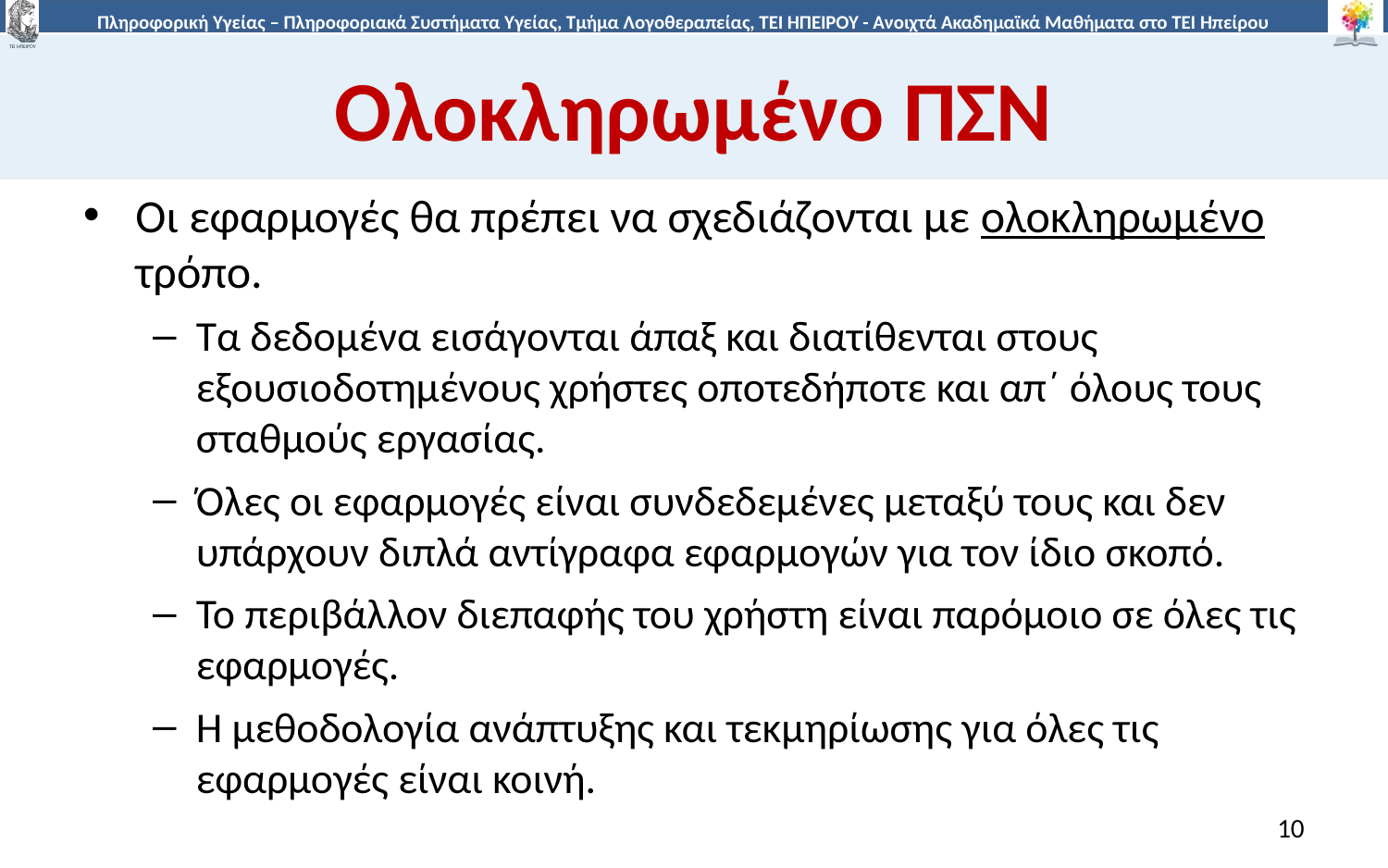

# Ολοκληρωμένο ΠΣΝ
Oι εφαρμογές θα πρέπει να σχεδιάζονται με ολοκληρωμένο τρόπο.
Τα δεδομένα εισάγονται άπαξ και διατίθενται στους εξουσιοδοτημένους χρήστες οποτεδήποτε και απ΄ όλους τους σταθμούς εργασίας.
Όλες οι εφαρμογές είναι συνδεδεμένες μεταξύ τους και δεν υπάρχουν διπλά αντίγραφα εφαρμογών για τον ίδιο σκοπό.
Το περιβάλλον διεπαφής του χρήστη είναι παρόμοιο σε όλες τις εφαρμογές.
Η μεθοδολογία ανάπτυξης και τεκμηρίωσης για όλες τις εφαρμογές είναι κοινή.
10